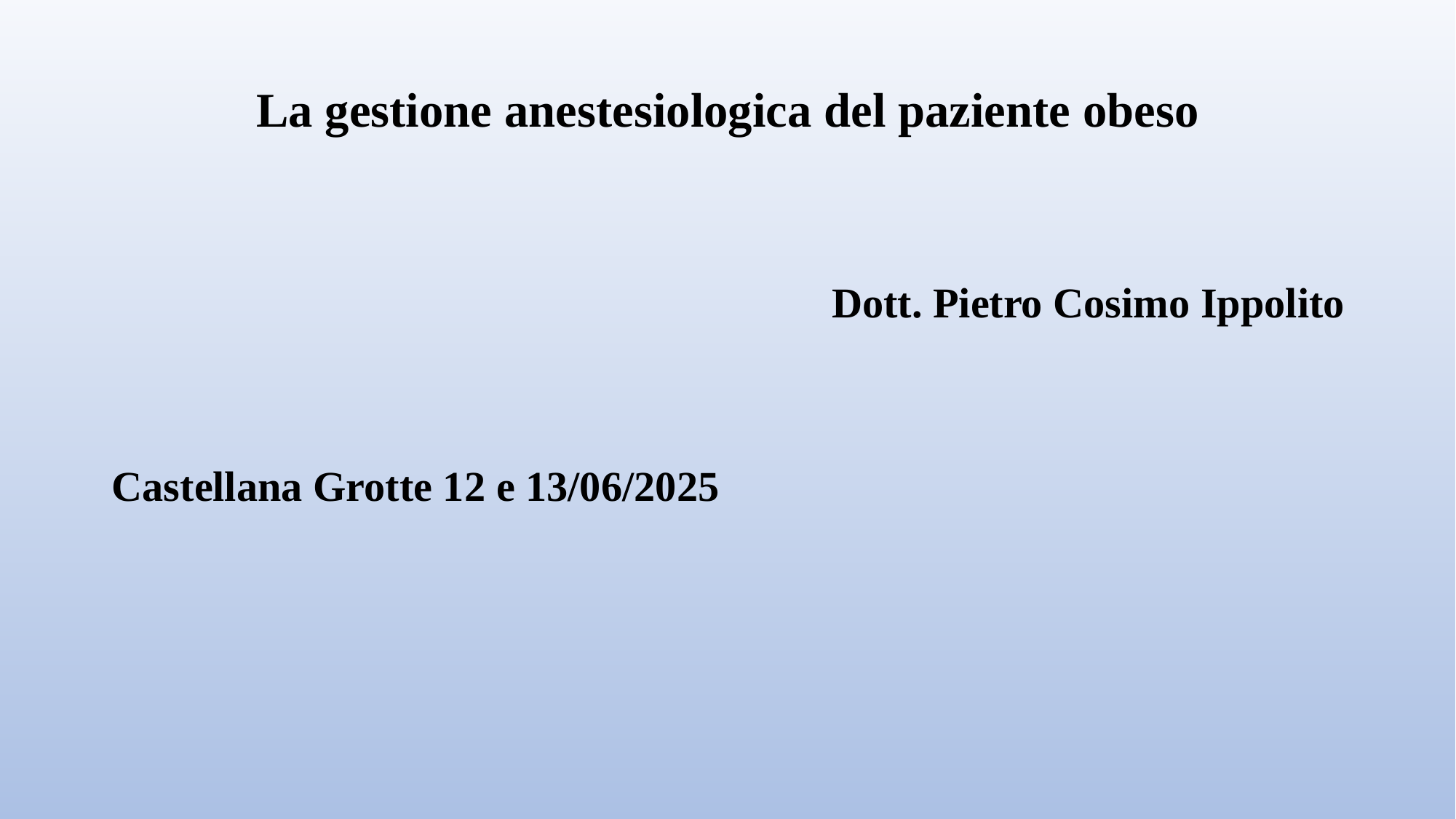

La gestione anestesiologica del paziente obeso

Dott. Pietro Cosimo Ippolito

Castellana Grotte 12 e 13/06/2025
#